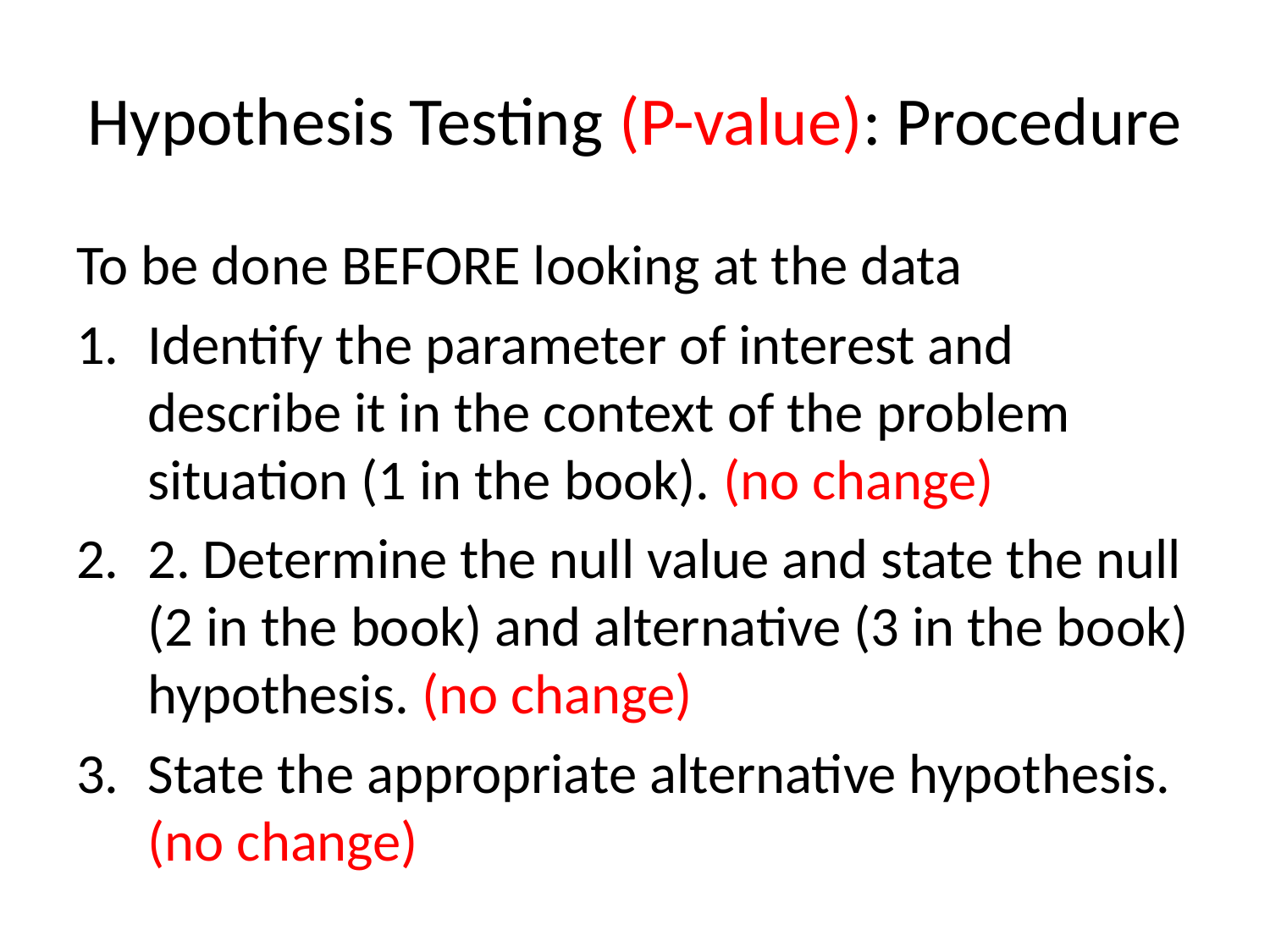

# Hypothesis Testing (P-value): Procedure
To be done BEFORE looking at the data
Identify the parameter of interest and describe it in the context of the problem situation (1 in the book). (no change)
2. Determine the null value and state the null (2 in the book) and alternative (3 in the book) hypothesis. (no change)
State the appropriate alternative hypothesis. (no change)